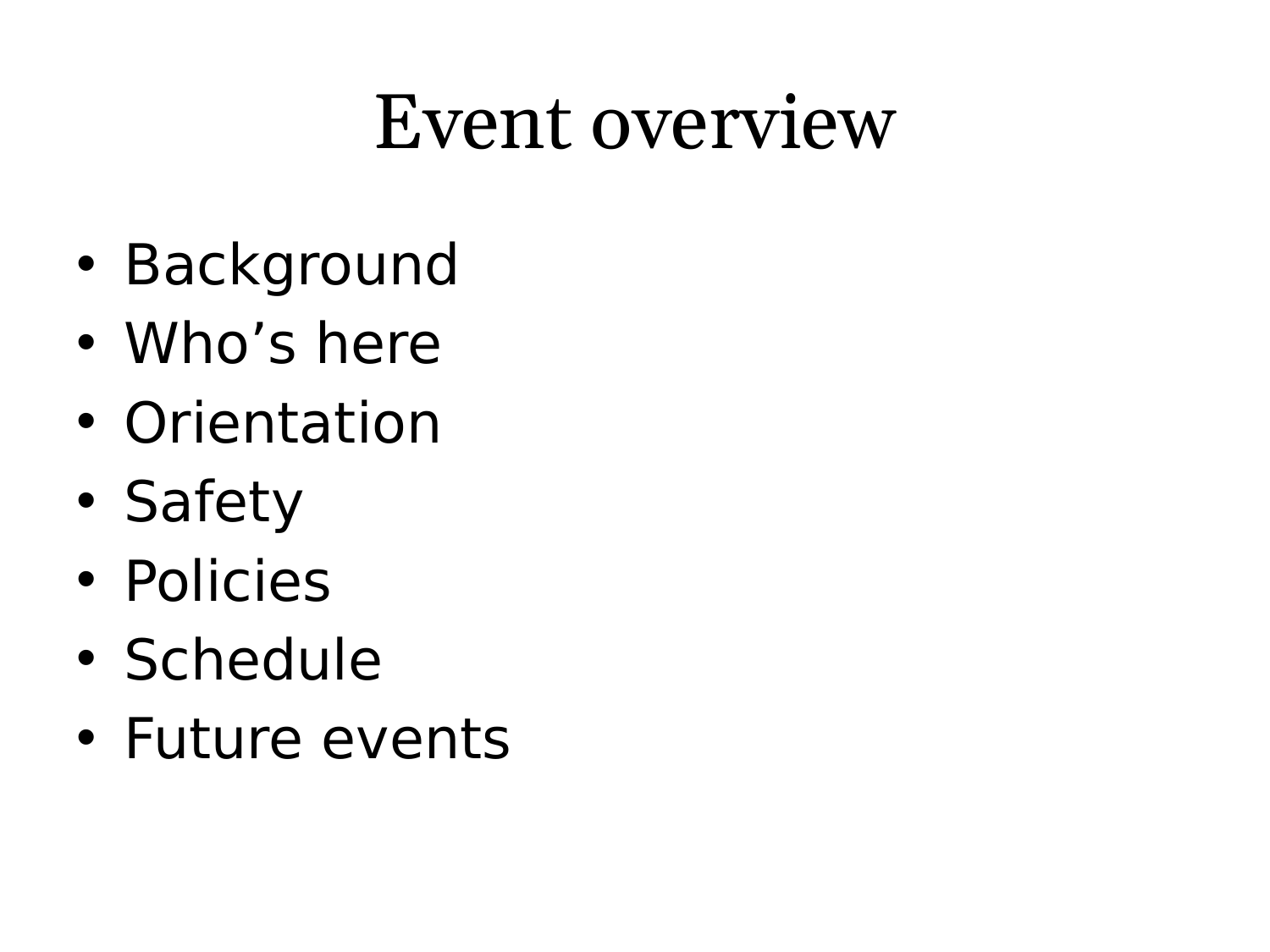

# Event overview
Background
Who’s here
Orientation
Safety
Policies
Schedule
Future events